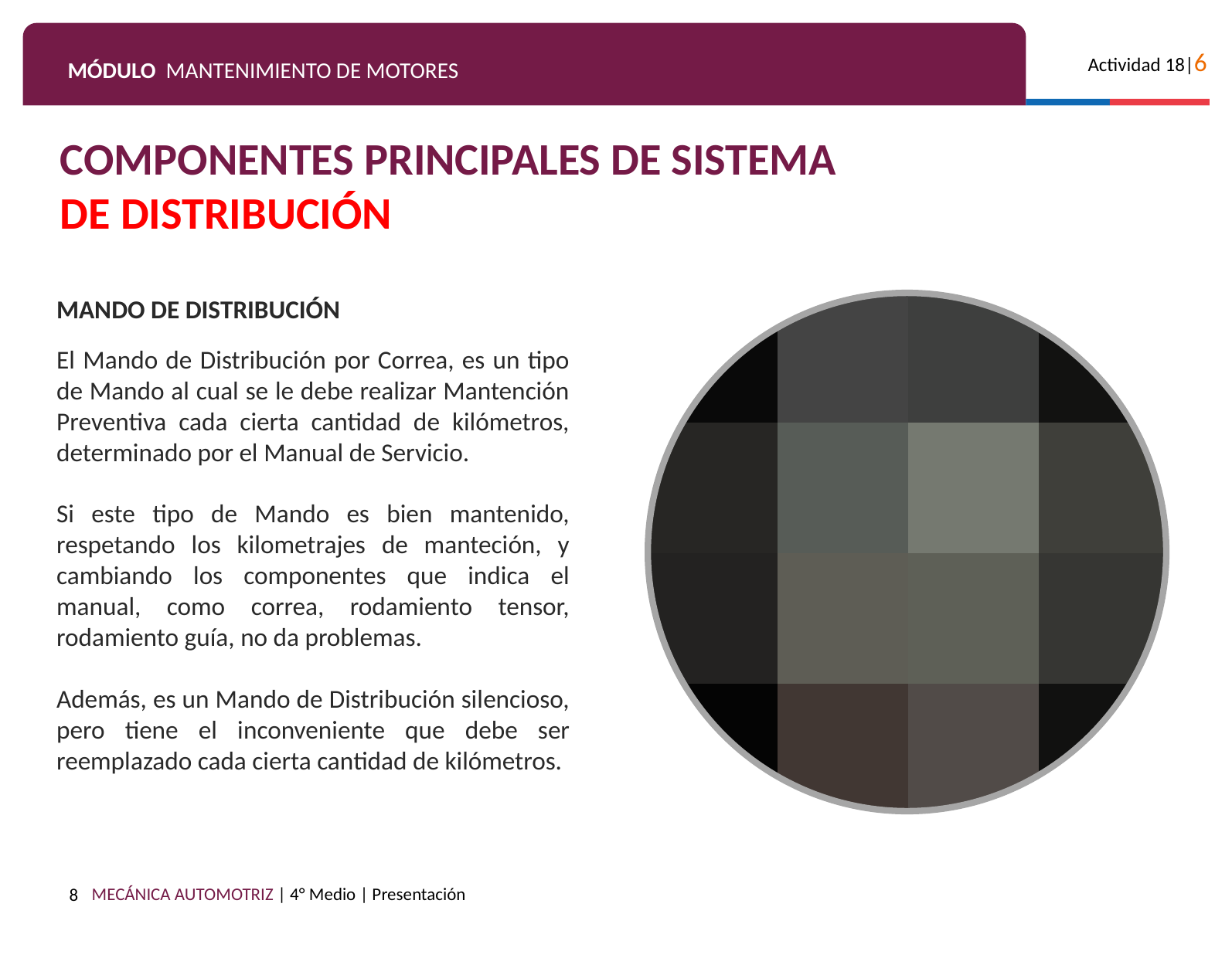

COMPONENTES PRINCIPALES DE SISTEMA
DE DISTRIBUCIÓN
MANDO DE DISTRIBUCIÓN

El Mando de Distribución por Correa, es un tipo de Mando al cual se le debe realizar Mantención Preventiva cada cierta cantidad de kilómetros, determinado por el Manual de Servicio.

Si este tipo de Mando es bien mantenido, respetando los kilometrajes de manteción, y cambiando los componentes que indica el manual, como correa, rodamiento tensor, rodamiento guía, no da problemas.

Además, es un Mando de Distribución silencioso, pero tiene el inconveniente que debe ser reemplazado cada cierta cantidad de kilómetros.

8